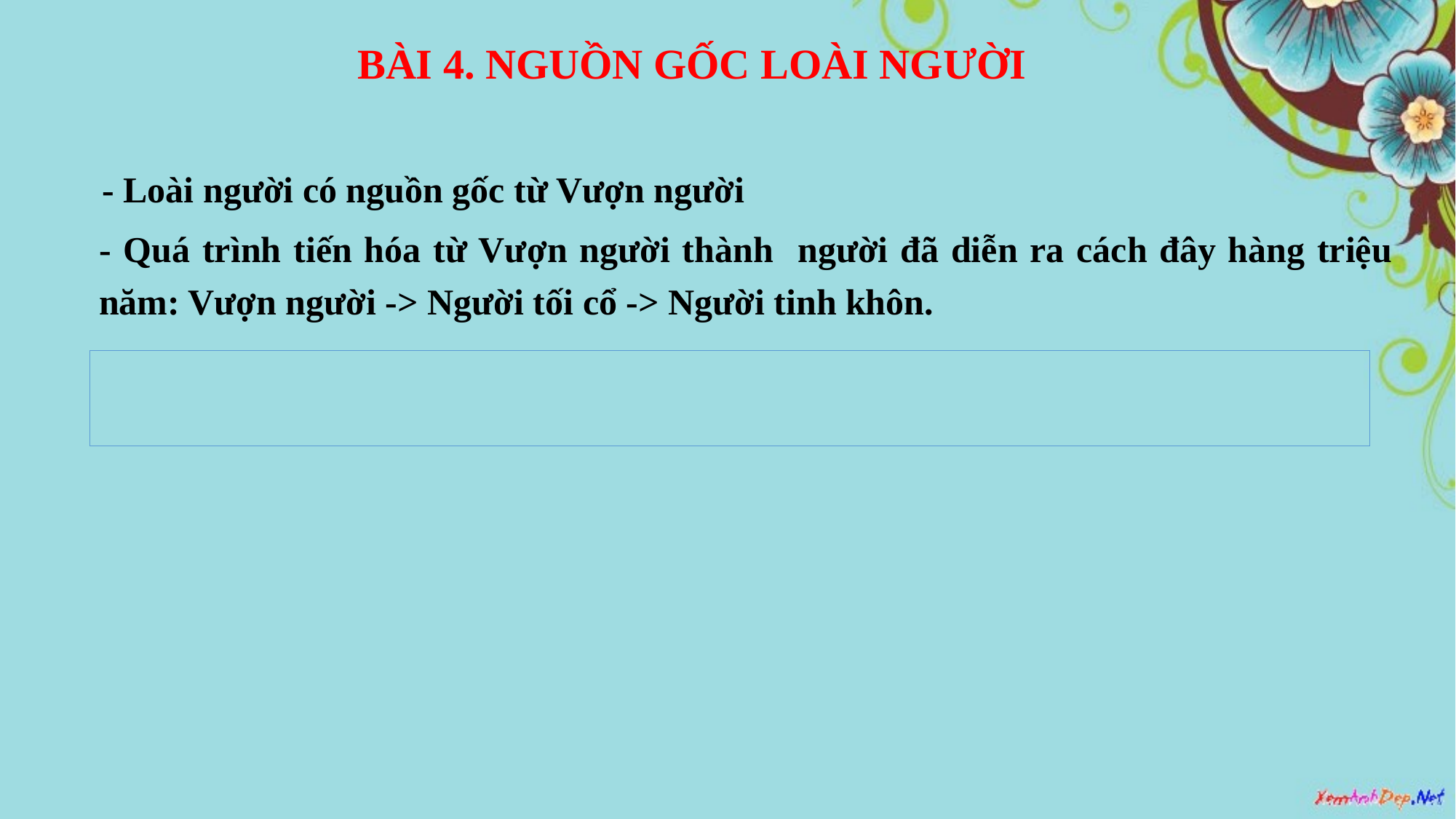

BÀI 4. NGUỒN GỐC LOÀI NGƯỜI

- Loài người có nguồn gốc từ Vượn người
- Quá trình tiến hóa từ Vượn người thành  người đã diễn ra cách đây hàng triệu năm: Vượn người -> Người tối cổ -> Người tinh khôn.